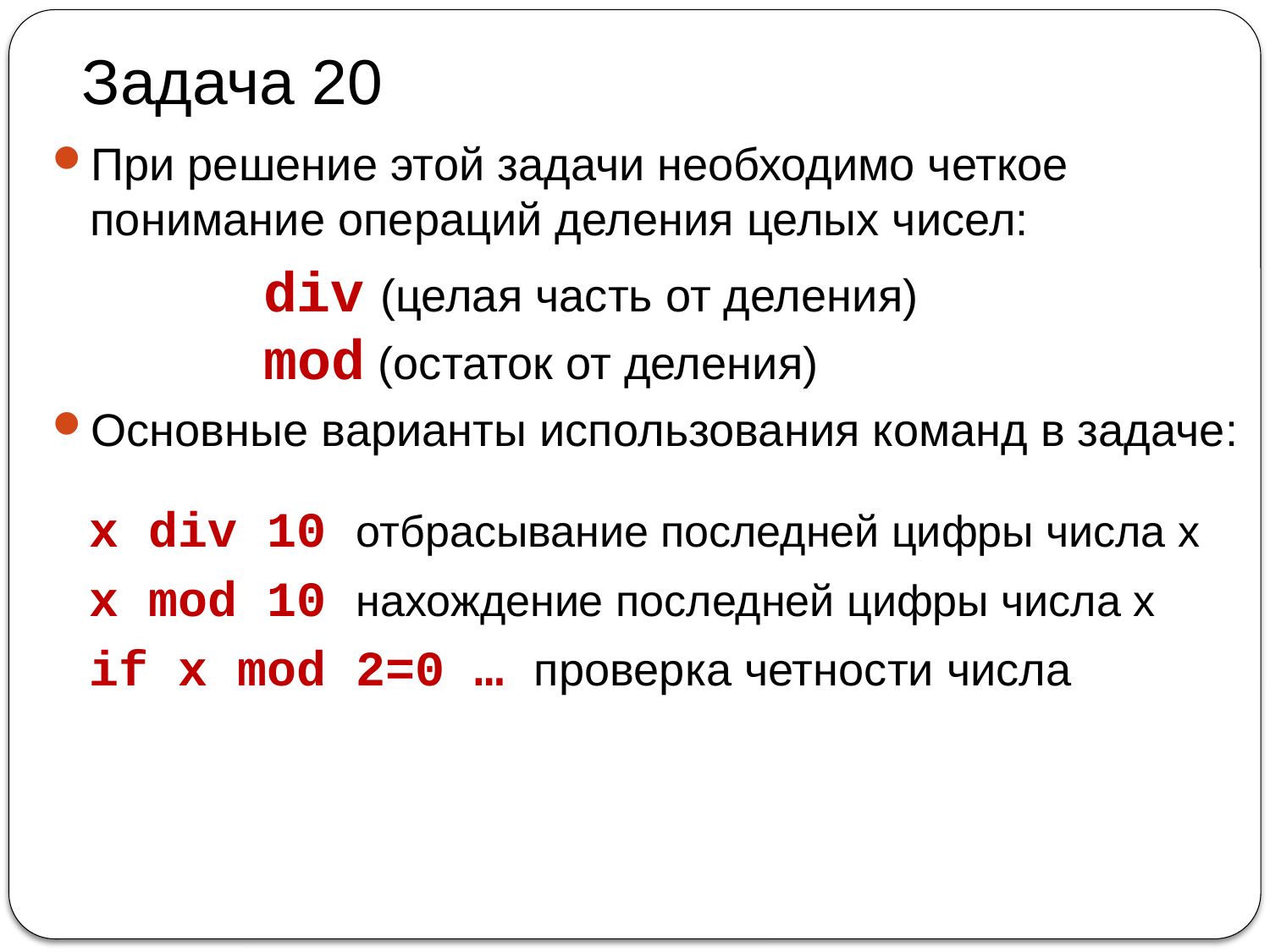

Задача 20
При решение этой задачи необходимо четкое понимание операций деления целых чисел:
div (целая часть от деления)
mod (остаток от деления)
Основные варианты использования команд в задаче:

х div 10 отбрасывание последней цифры числа х
х mod 10 нахождение последней цифры числа х
if x mod 2=0 … проверка четности числа